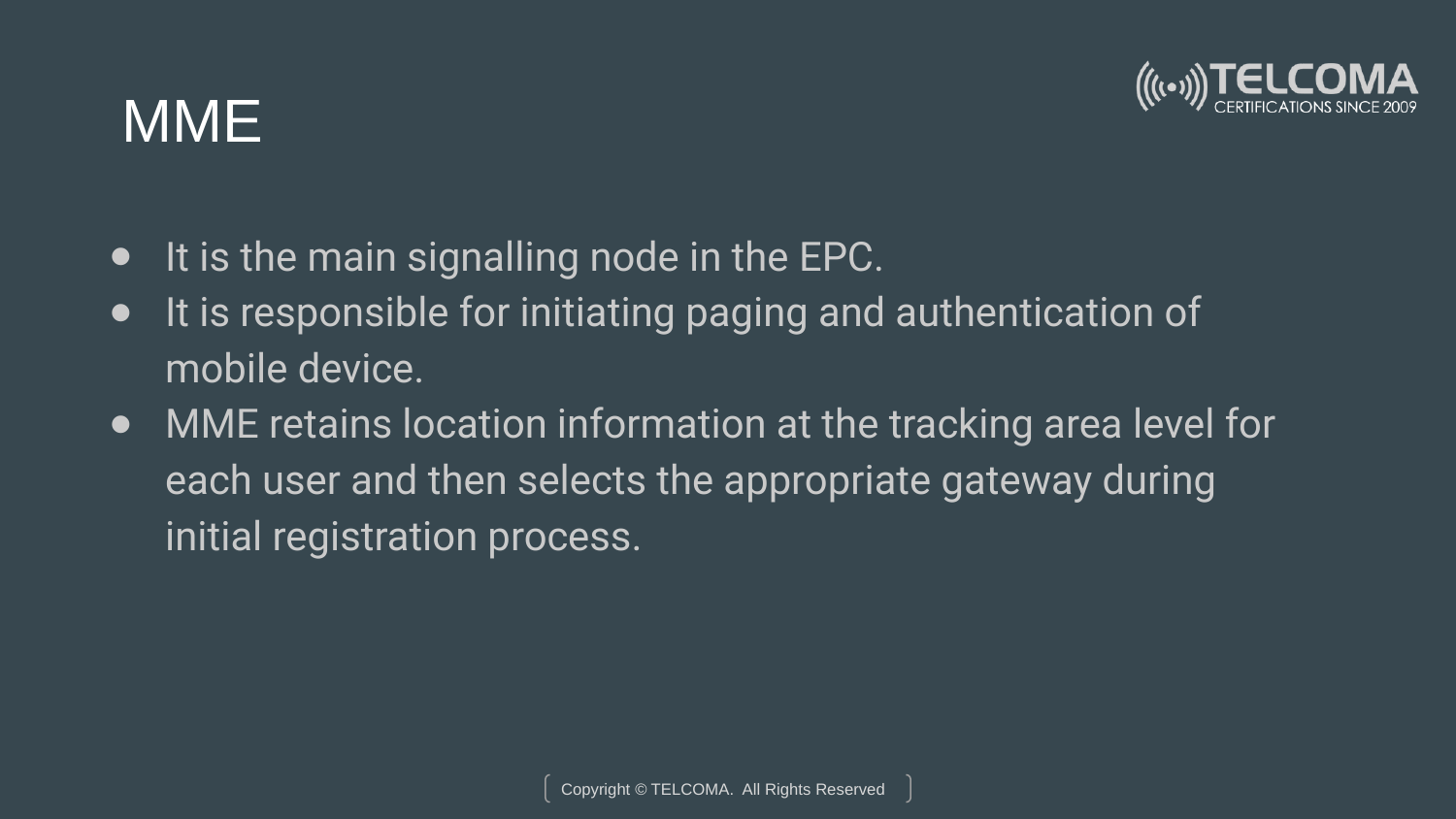

# MME
It is the main signalling node in the EPC.
It is responsible for initiating paging and authentication of mobile device.
MME retains location information at the tracking area level for each user and then selects the appropriate gateway during initial registration process.